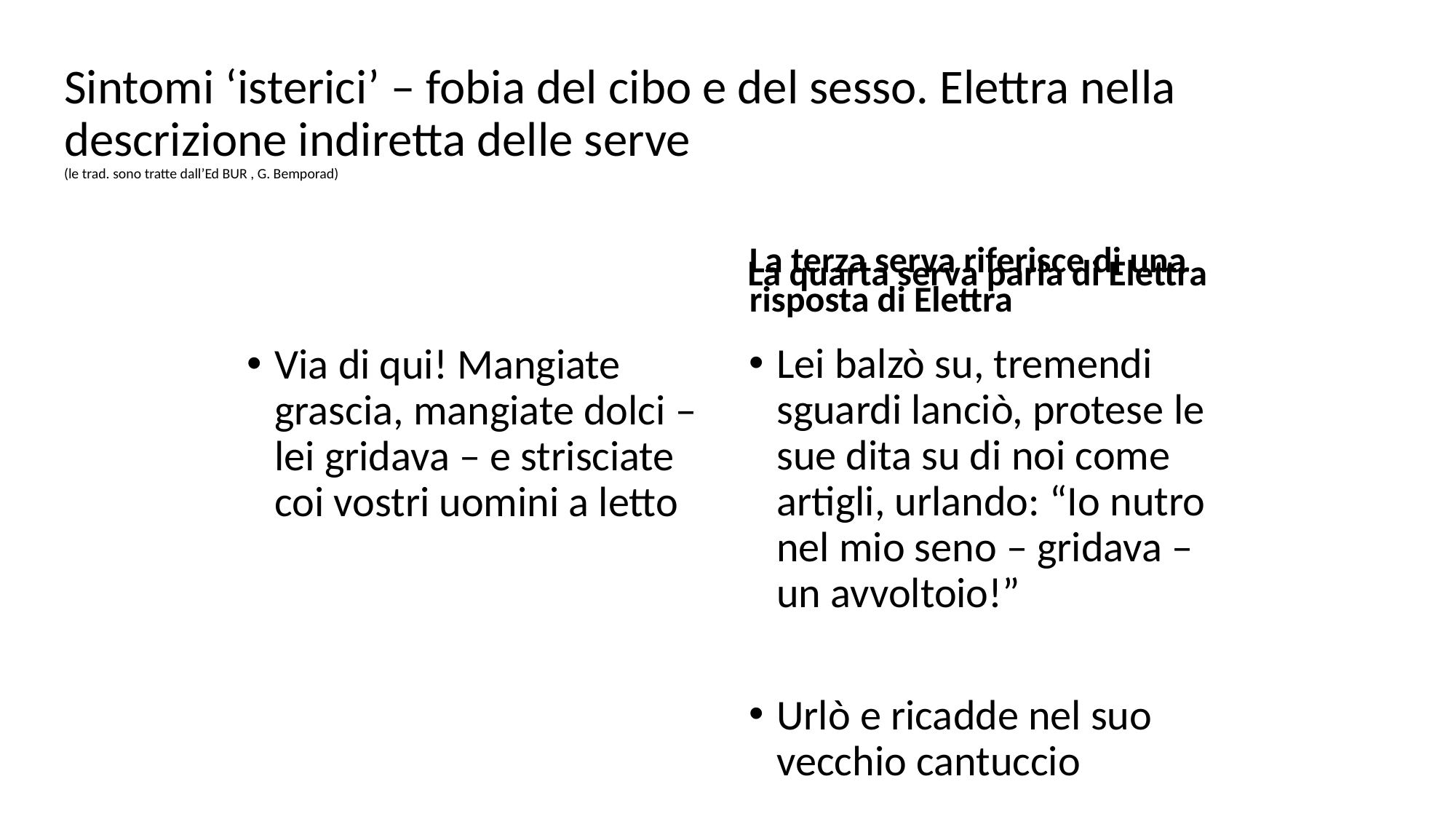

# Sintomi ‘isterici’ – fobia del cibo e del sesso. Elettra nella descrizione indiretta delle serve (le trad. sono tratte dall’Ed BUR , G. Bemporad)
La terza serva riferisce di una risposta di Elettra
La quarta serva parla di Elettra
Lei balzò su, tremendi sguardi lanciò, protese le sue dita su di noi come artigli, urlando: “Io nutro nel mio seno – gridava – un avvoltoio!”

Urlò e ricadde nel suo vecchio cantuccio
Via di qui! Mangiate grascia, mangiate dolci – lei gridava – e strisciate coi vostri uomini a letto